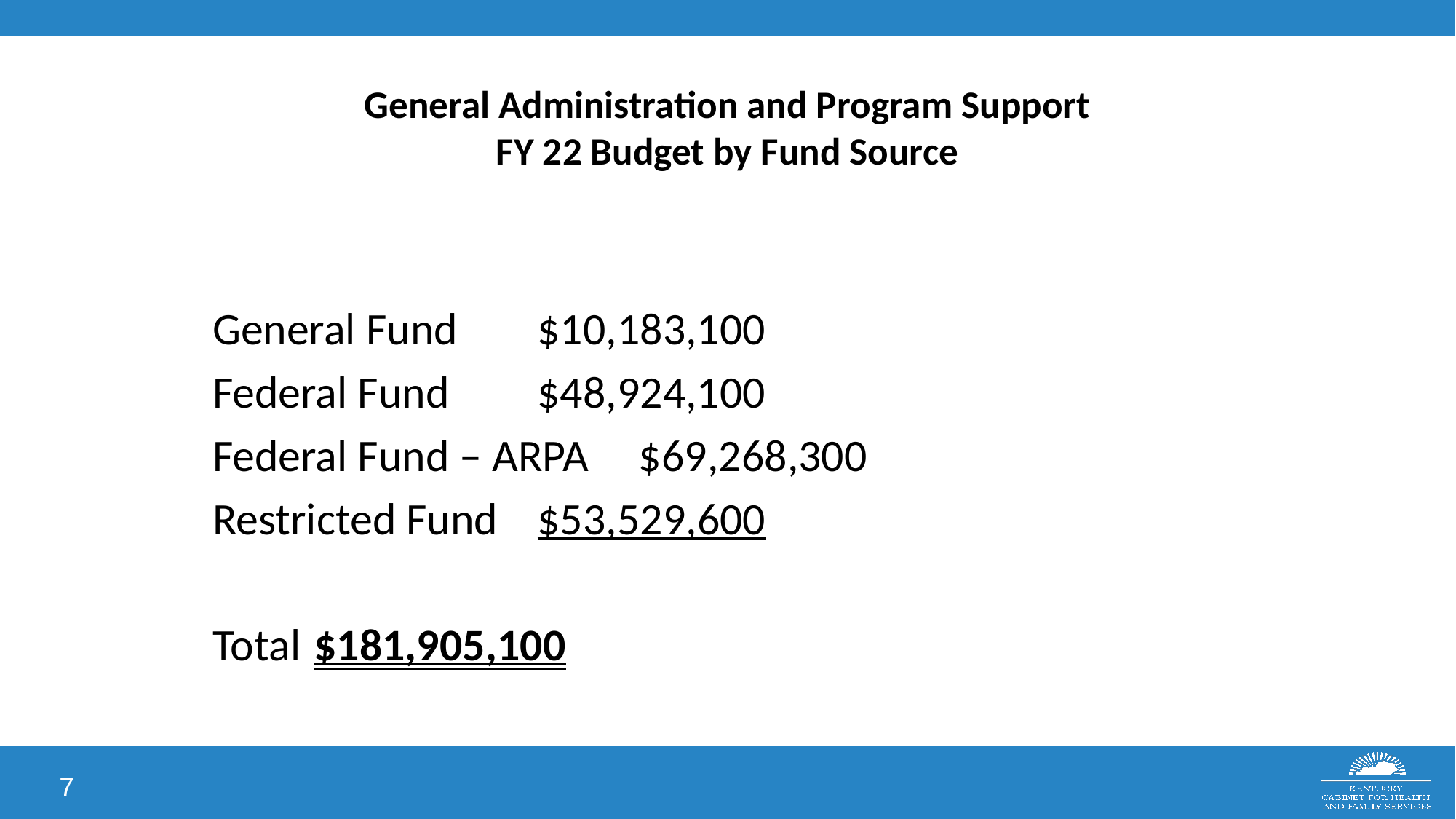

# General Administration and Program Support FY 22 Budget by Fund Source

General Fund				  $10,183,100
Federal Fund 				  $48,924,100
Federal Fund – ARPA			  $69,268,300
Restricted Fund				  $53,529,600

Total						$181,905,100
7